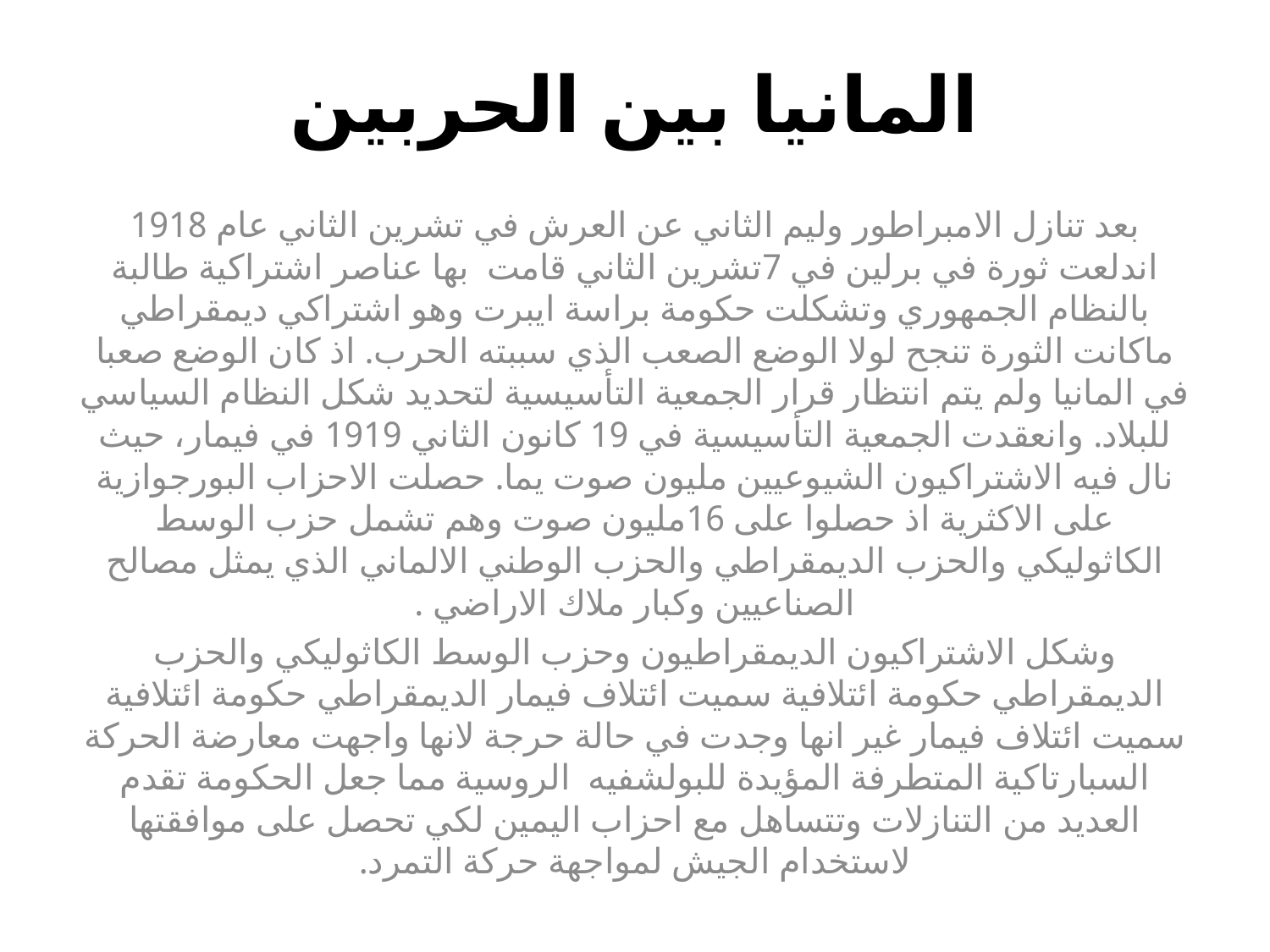

# المانيا بين الحربين
بعد تنازل الامبراطور وليم الثاني عن العرش في تشرين الثاني عام 1918 اندلعت ثورة في برلين في 7تشرين الثاني قامت  بها عناصر اشتراكية طالبة بالنظام الجمهوري وتشكلت حكومة براسة ايبرت وهو اشتراكي ديمقراطي ماكانت الثورة تنجح لولا الوضع الصعب الذي سببته الحرب. اذ كان الوضع صعبا في المانيا ولم يتم انتظار قرار الجمعية التأسيسية لتحديد شكل النظام السياسي للبلاد. وانعقدت الجمعية التأسيسية في 19 كانون الثاني 1919 في فيمار، حيث نال فيه الاشتراكيون الشيوعيين مليون صوت يما. حصلت الاحزاب البورجوازية على الاكثرية اذ حصلوا على 16مليون صوت وهم تشمل حزب الوسط الكاثوليكي والحزب الديمقراطي والحزب الوطني الالماني الذي يمثل مصالح الصناعيين وكبار ملاك الاراضي .
وشكل الاشتراكيون الديمقراطيون وحزب الوسط الكاثوليكي والحزب الديمقراطي حكومة ائتلافية سميت ائتلاف فيمار الديمقراطي حكومة ائتلافية سميت ائتلاف فيمار غير انها وجدت في حالة حرجة لانها واجهت معارضة الحركة السبارتاكية المتطرفة المؤيدة للبولشفيه  الروسية مما جعل الحكومة تقدم العديد من التنازلات وتتساهل مع احزاب اليمين لكي تحصل على موافقتها لاستخدام الجيش لمواجهة حركة التمرد.